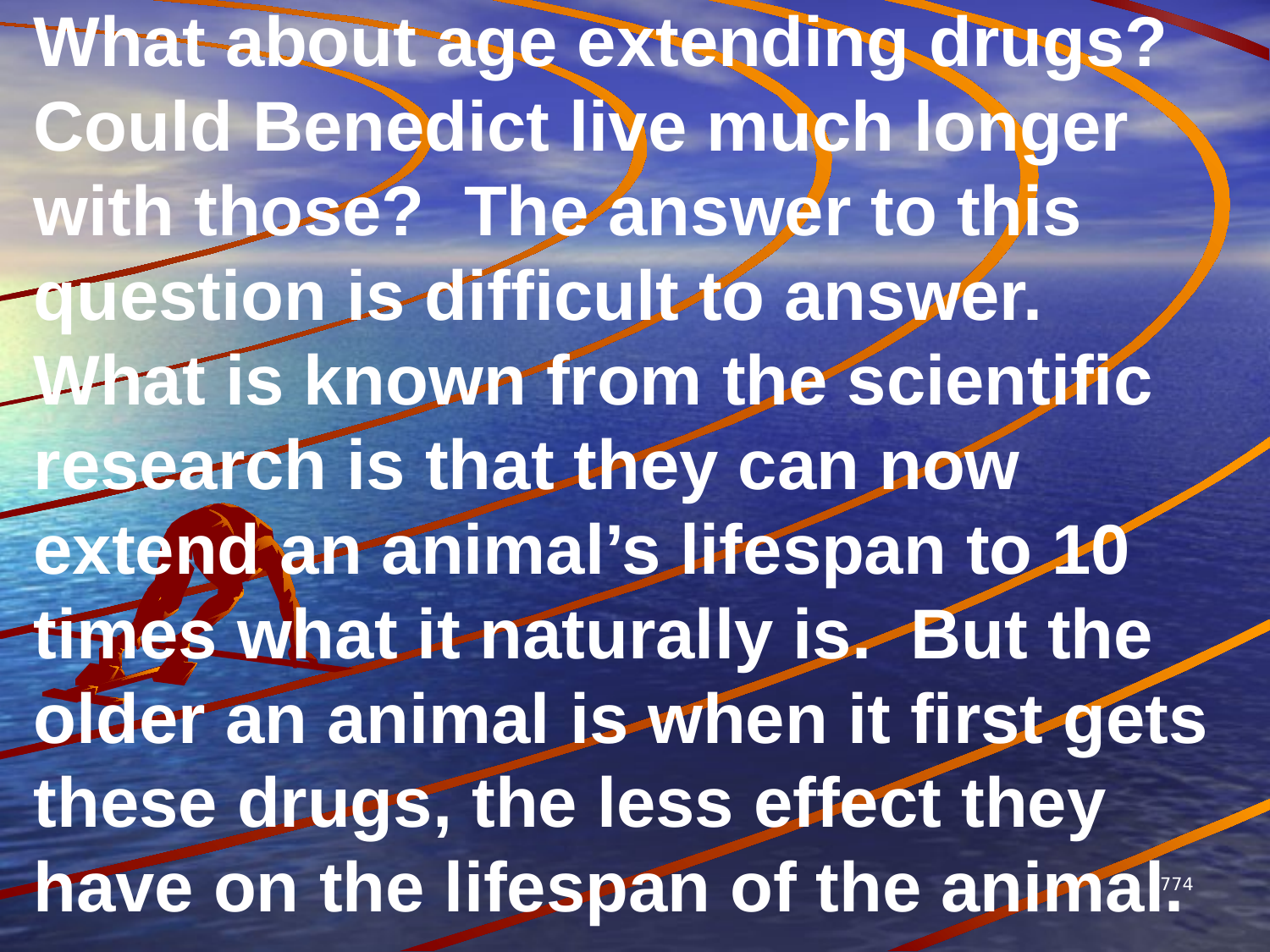

What about age extending drugs?  Could Benedict live much longer with those?  The answer to this question is difficult to answer.  What is known from the scientific research is that they can now extend an animal’s lifespan to 10 times what it naturally is.  But the older an animal is when it first gets these drugs, the less effect they have on the lifespan of the animal.
774